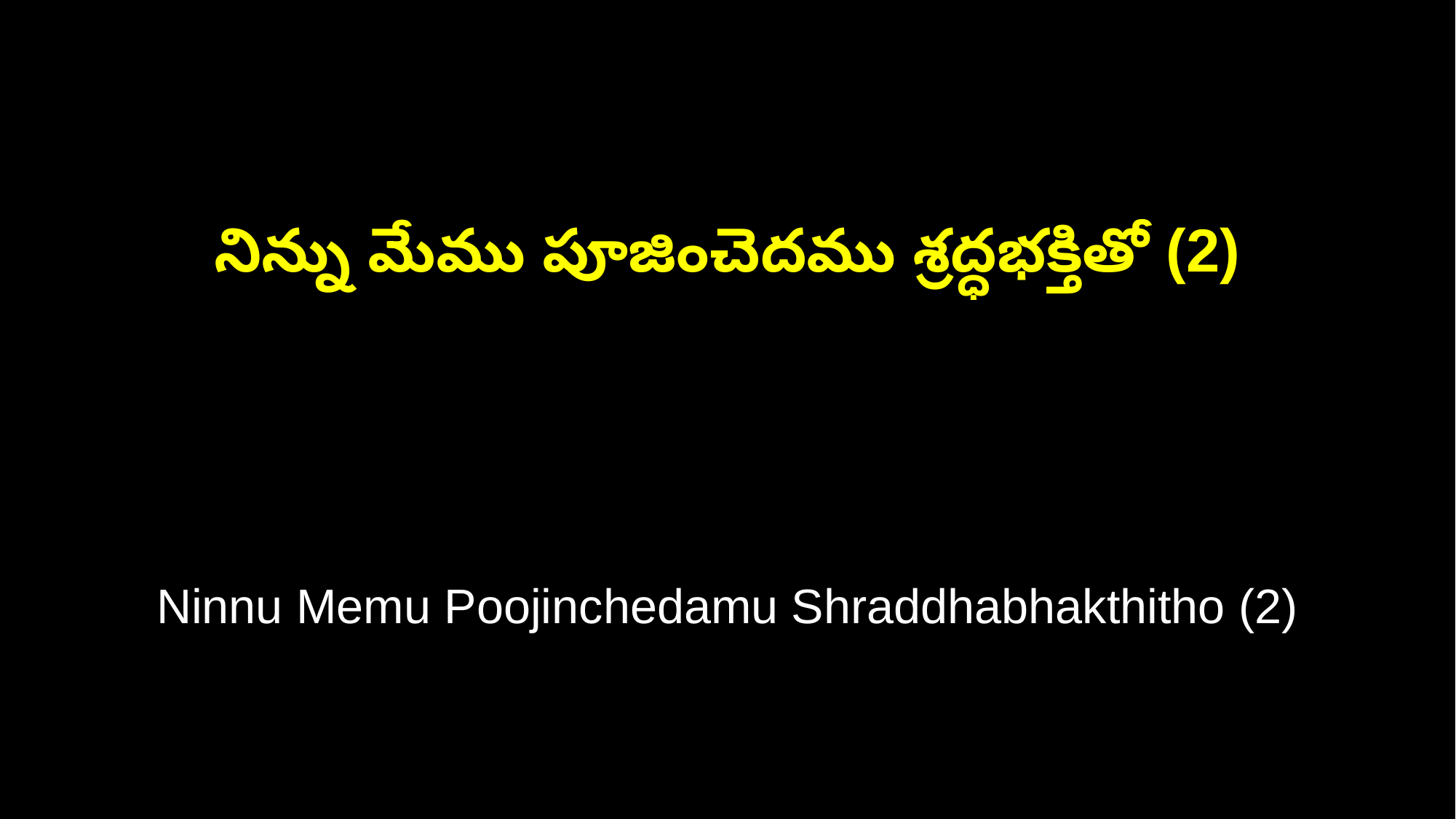

నిన్ను మేము పూజించెదము శ్రద్ధభక్తితో (2)
Ninnu Memu Poojinchedamu Shraddhabhakthitho (2)